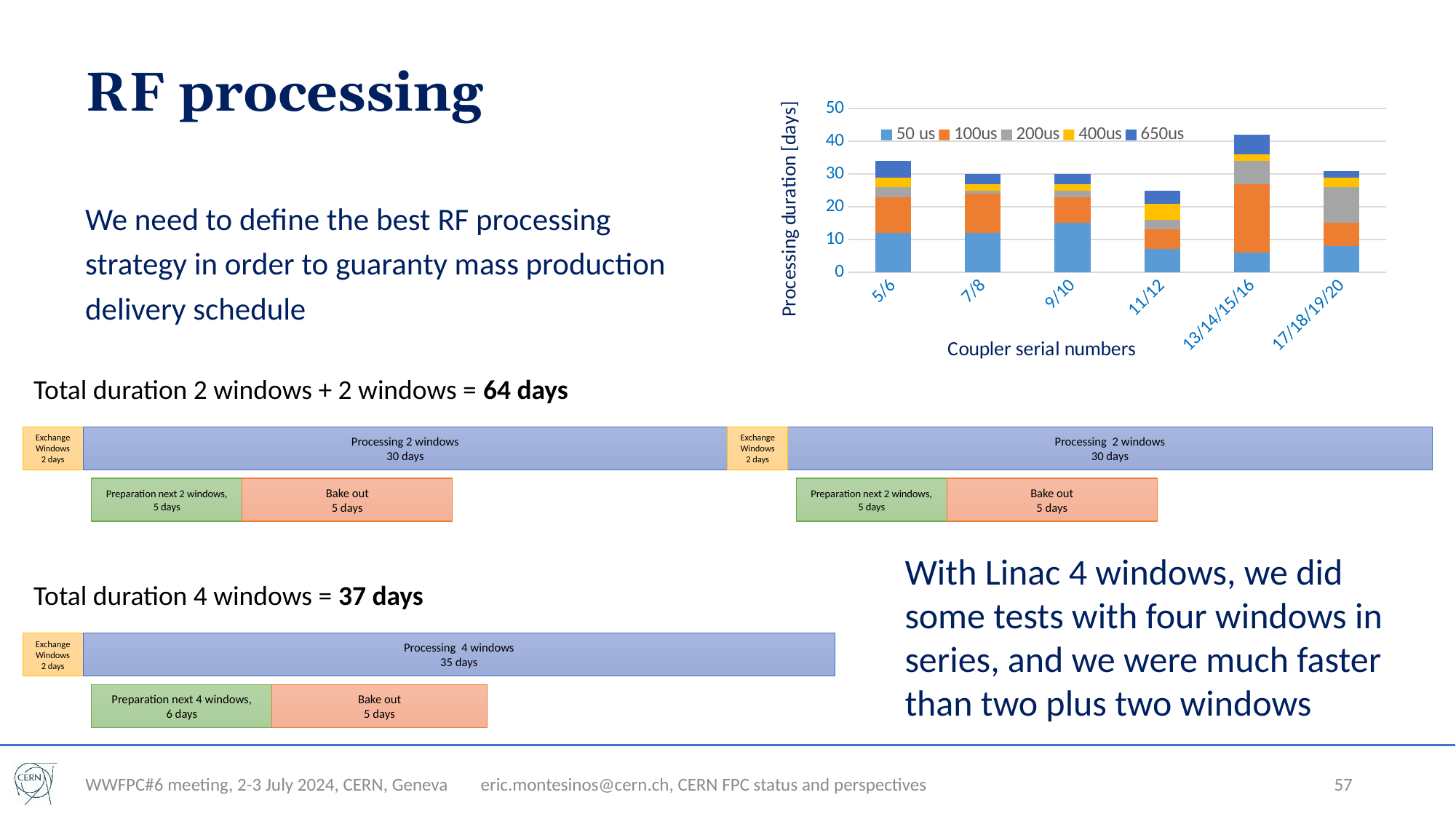

# RF processing

### Chart

| Category | 50 us | 100us | 200us | 400us | 650us |
|---|---|---|---|---|---|
| 5/6 | 12.0 | 11.0 | 3.0 | 3.0 | 5.0 |
| 7/8 | 12.0 | 12.0 | 1.0 | 2.0 | 3.0 |
| 9/10 | 15.0 | 8.0 | 2.0 | 2.0 | 3.0 |
| 11/12 | 7.0 | 6.0 | 3.0 | 5.0 | 4.0 |
| 13/14/15/16 | 6.0 | 21.0 | 7.0 | 2.0 | 6.0 |
| 17/18/19/20 | 8.0 | 7.0 | 11.0 | 3.0 | 2.0 |
We need to define the best RF processing strategy in order to guaranty mass production delivery schedule
Total duration 2 windows + 2 windows = 64 days
Exchange
Windows
2 days
Processing 2 windows
30 days
Exchange
Windows
2 days
Processing  2 windows
30 days
Preparation next 2 windows, 5 days
Bake out
5 days
Preparation next 2 windows, 5 days
Bake out
5 days
With Linac 4 windows, we did some tests with four windows in series, and we were much faster than two plus two windows
Total duration 4 windows = 37 days
Exchange
Windows
2 days
Processing  4 windows
35 days
Preparation next 4 windows,
6 days
Bake out
5 days
WWFPC#6 meeting, 2-3 July 2024, CERN, Geneva
eric.montesinos@cern.ch, CERN FPC status and perspectives
57